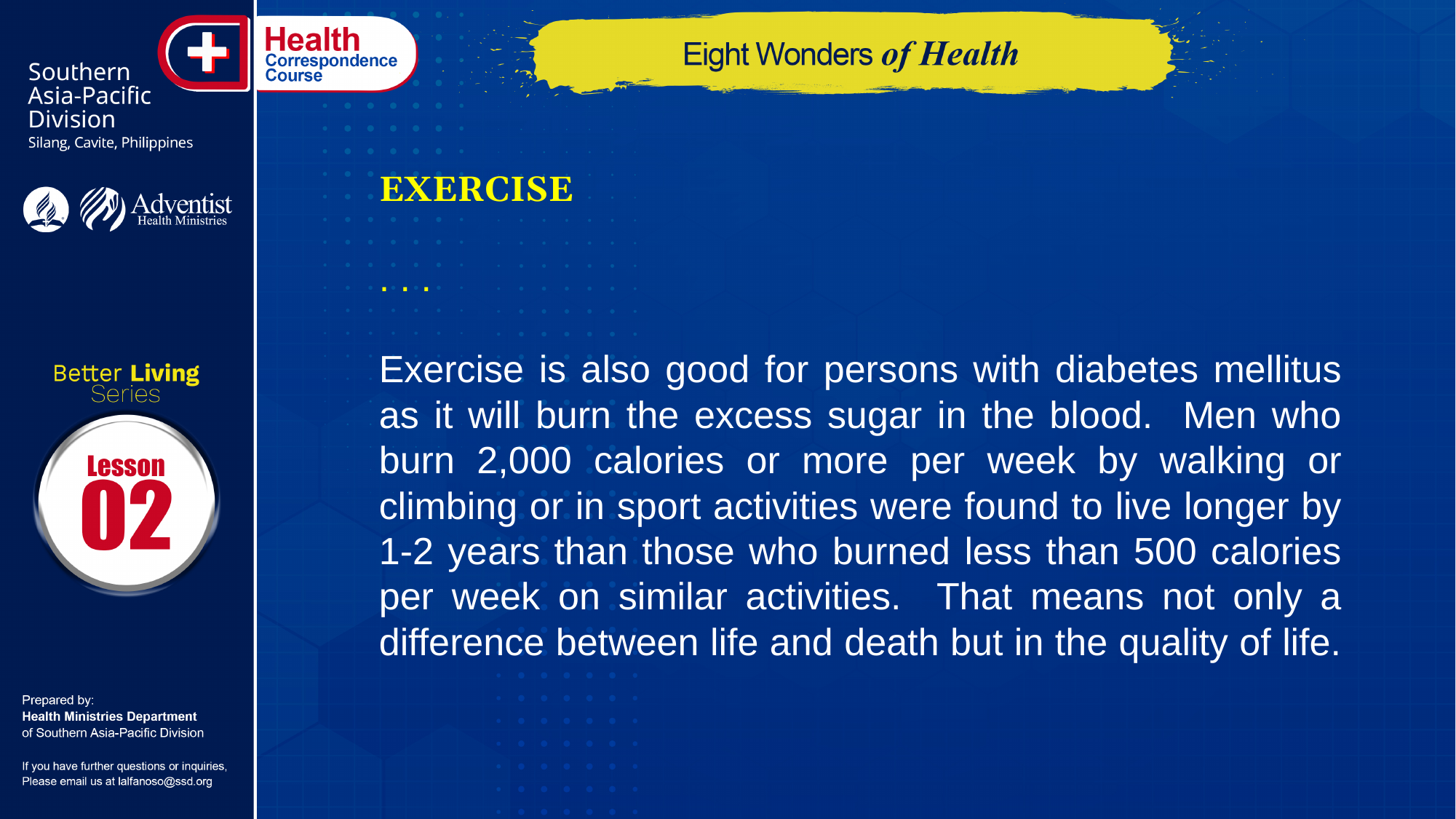

EXERCISE

. . .

Exercise is also good for persons with diabetes mellitus as it will burn the excess sugar in the blood.  Men who burn 2,000 calories or more per week by walking or climbing or in sport activities were found to live longer by 1-2 years than those who burned less than 500 calories per week on similar activities.  That means not only a difference between life and death but in the quality of life.